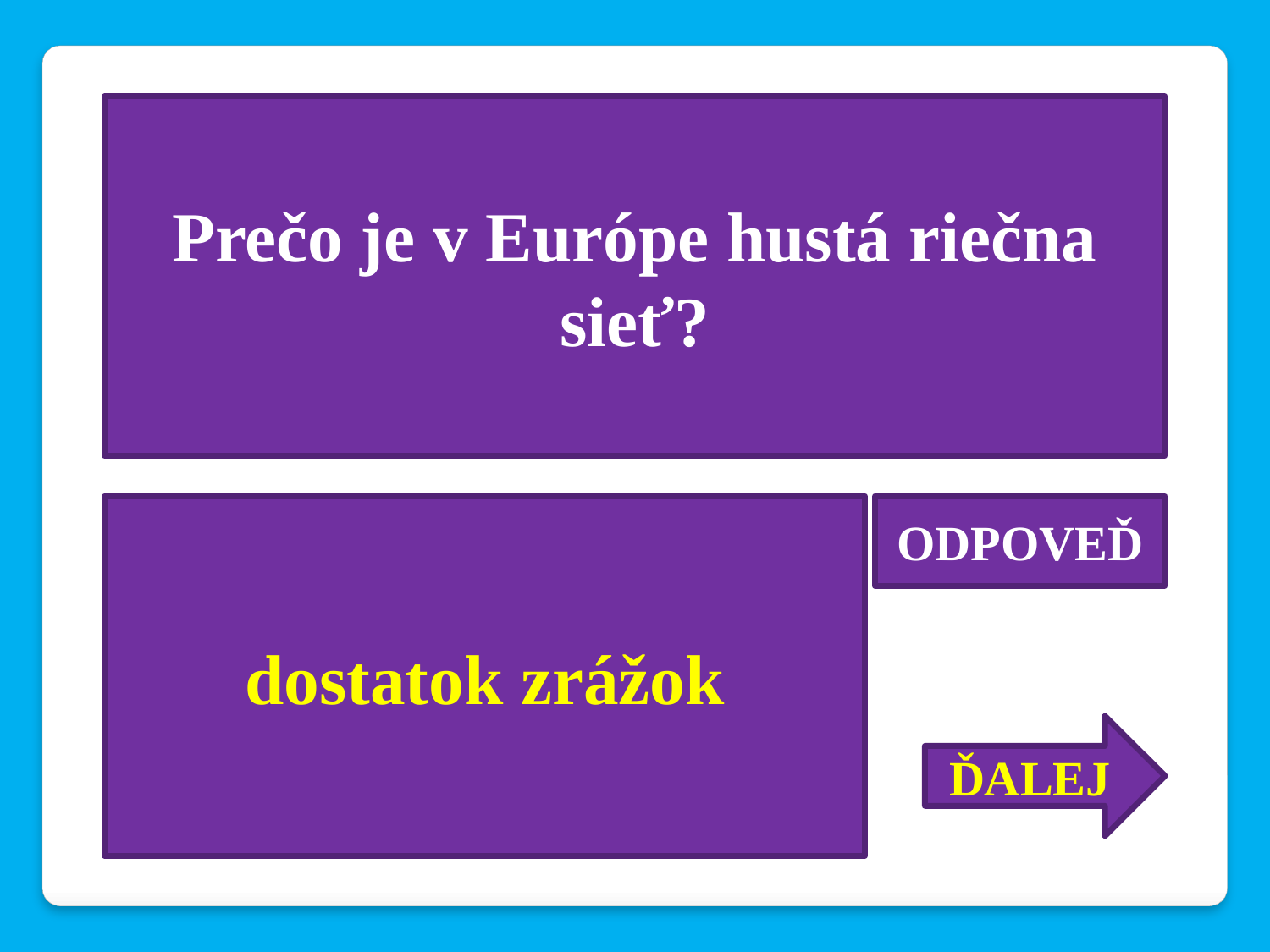

Prečo je v Európe hustá riečna sieť?
dostatok zrážok
ODPOVEĎ
ĎALEJ